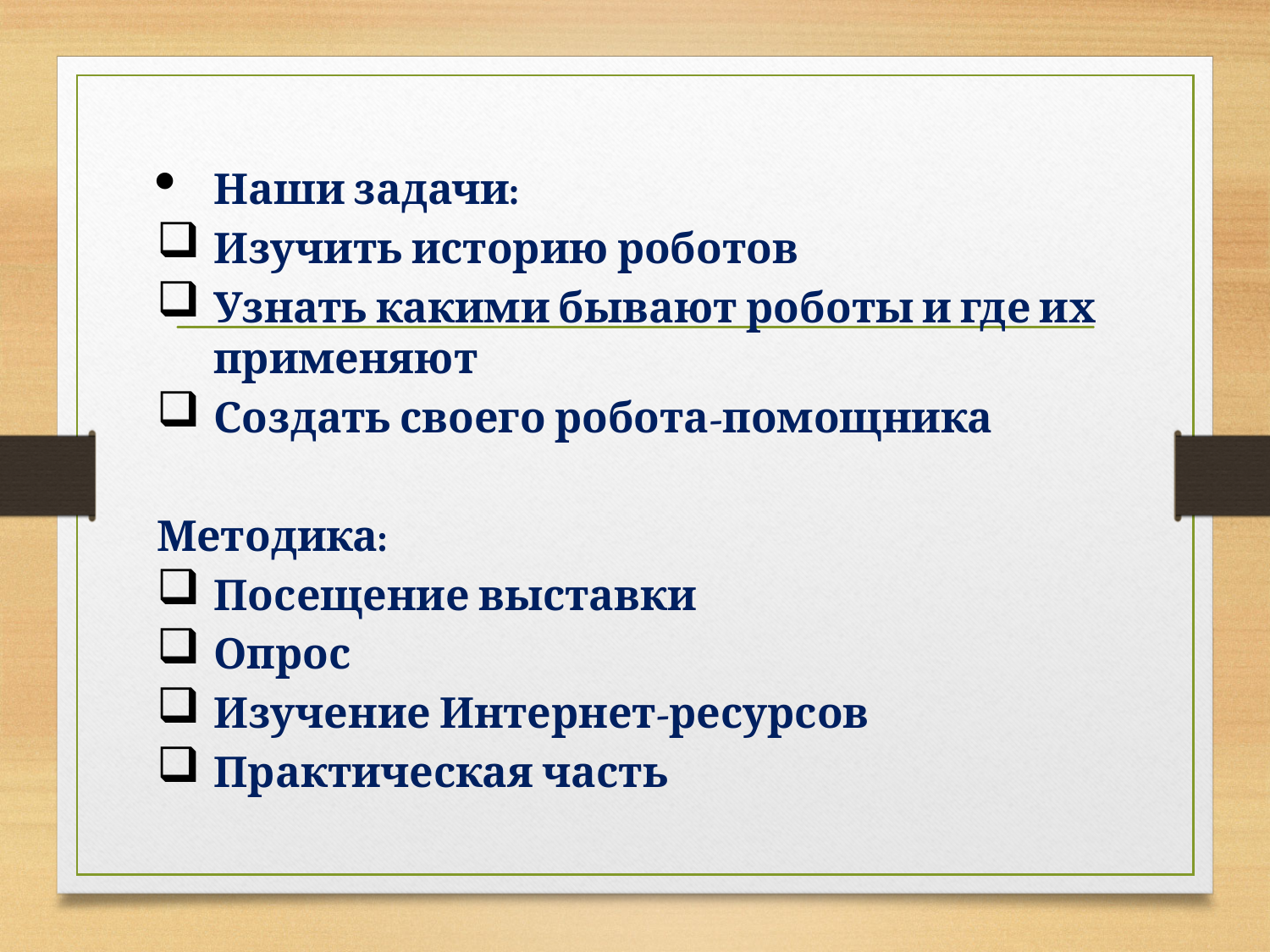

Наши задачи:
Изучить историю роботов
Узнать какими бывают роботы и где их применяют
Создать своего робота-помощника

Методика:
Посещение выставки
Опрос
Изучение Интернет-ресурсов
Практическая часть